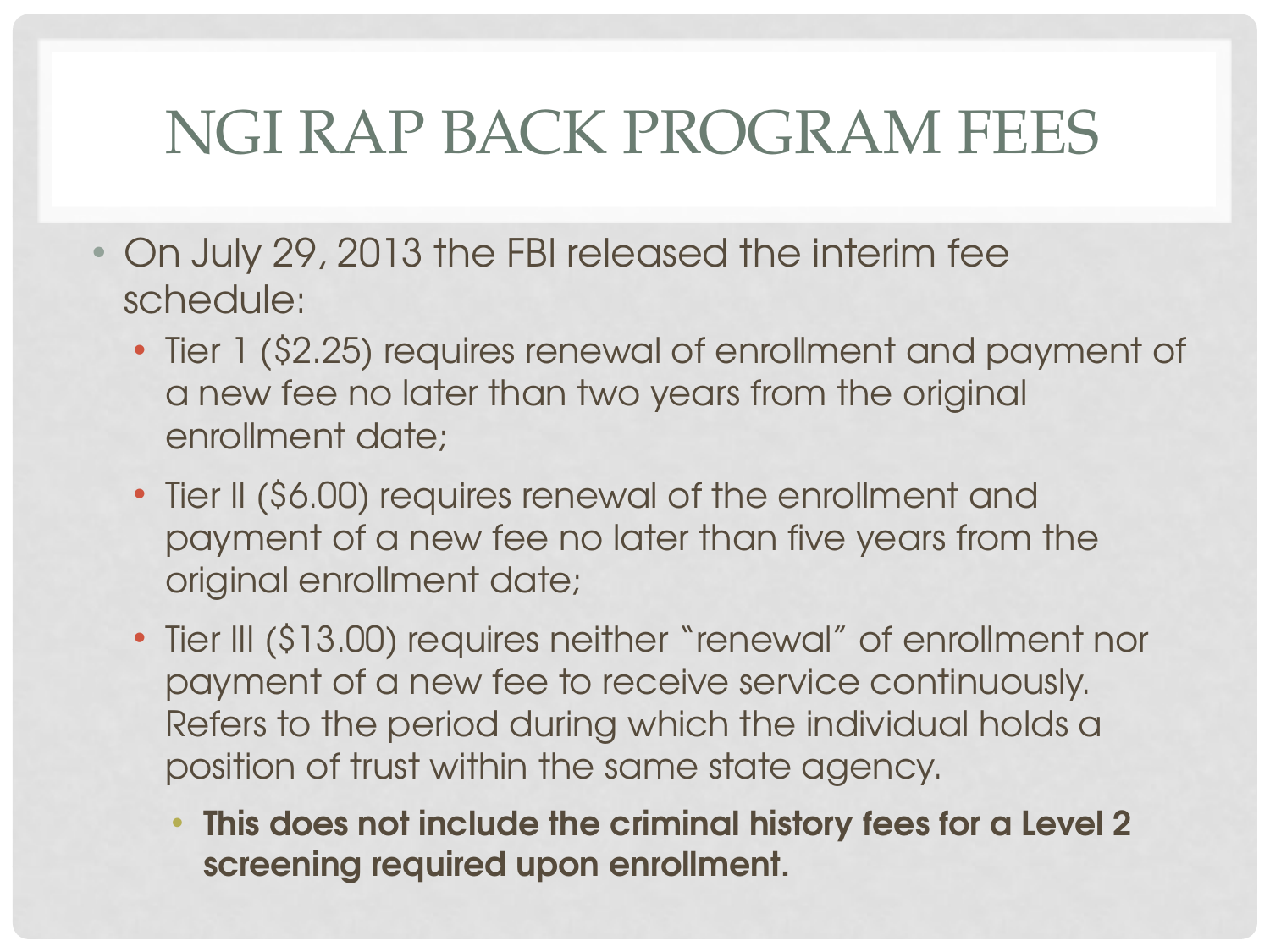

# NGI rap back program fees
On July 29, 2013 the FBI released the interim fee schedule:
Tier 1 ($2.25) requires renewal of enrollment and payment of a new fee no later than two years from the original enrollment date;

Tier II ($6.00) requires renewal of the enrollment and payment of a new fee no later than five years from the original enrollment date;

Tier III ($13.00) requires neither “renewal” of enrollment nor payment of a new fee to receive service continuously.  Refers to the period during which the individual holds a position of trust within the same state agency.

This does not include the criminal history fees for a Level 2 screening required upon enrollment.